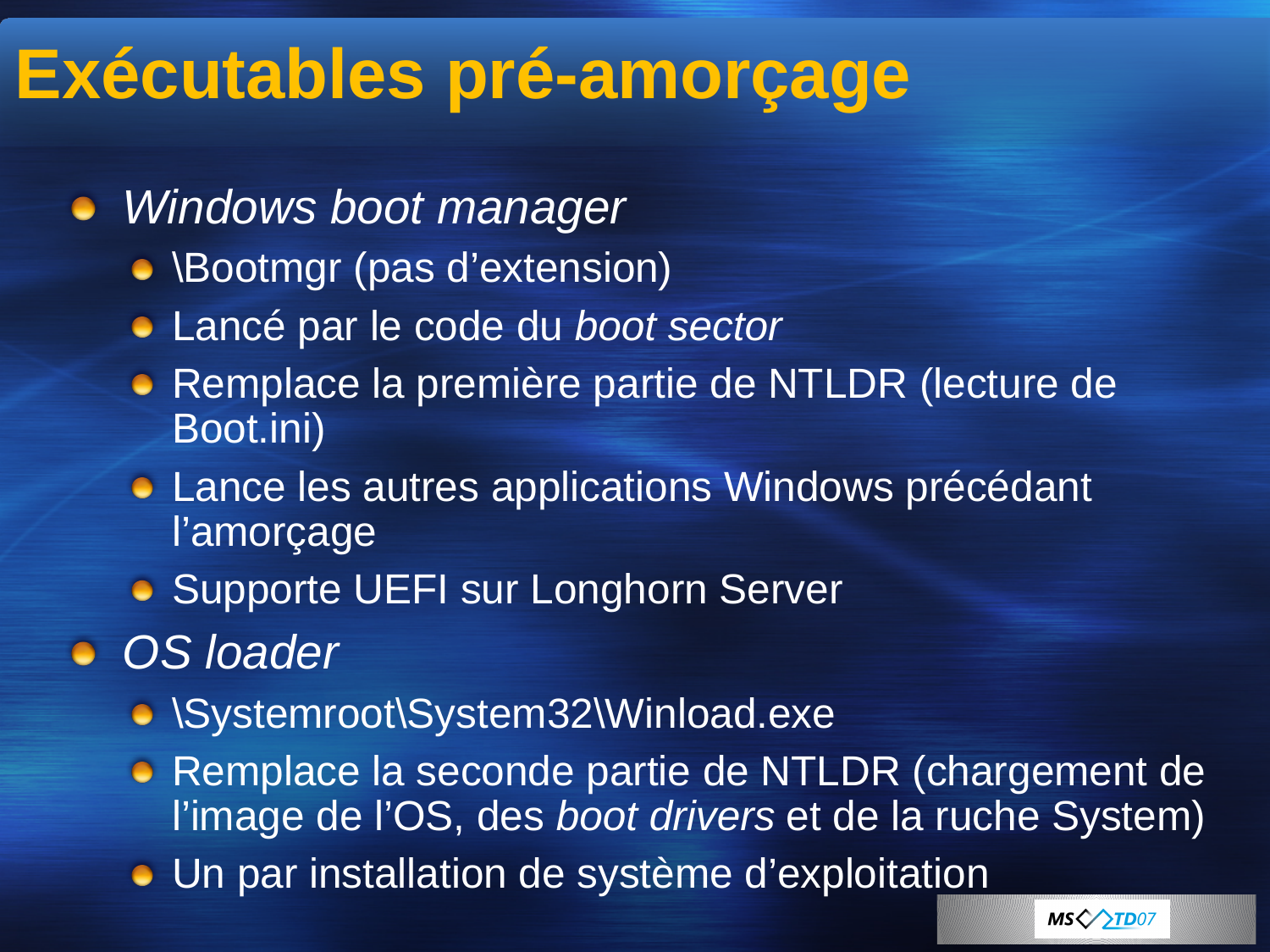

# Exécutables pré-amorçage
Windows boot manager
\Bootmgr (pas d’extension)
Lancé par le code du boot sector
Remplace la première partie de NTLDR (lecture de Boot.ini)
Lance les autres applications Windows précédant l’amorçage
Supporte UEFI sur Longhorn Server
OS loader
\Systemroot\System32\Winload.exe
Remplace la seconde partie de NTLDR (chargement de l’image de l’OS, des boot drivers et de la ruche System)
Un par installation de système d’exploitation